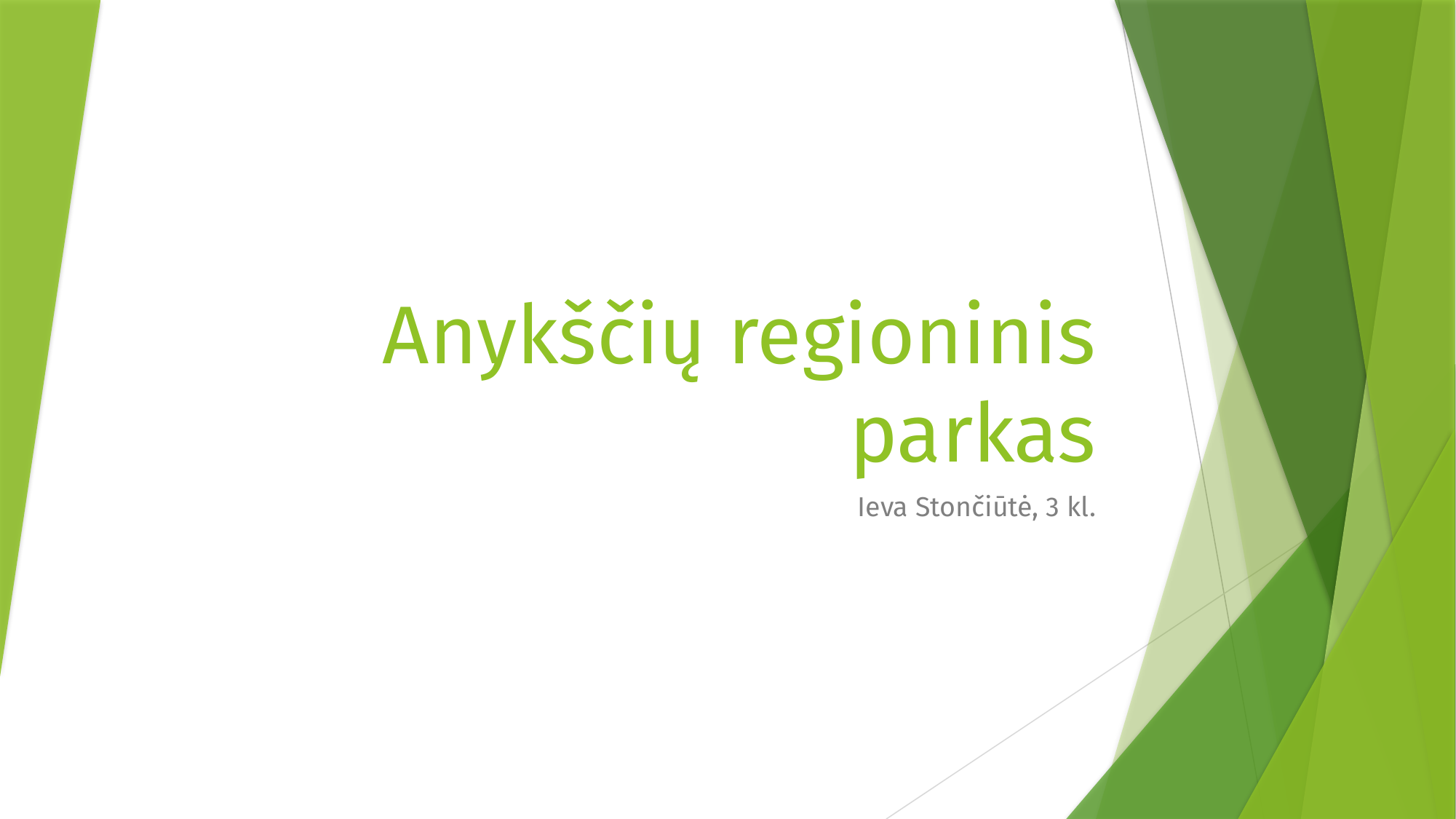

# Anykščių regioninis parkas
Ieva Stončiūtė, 3 kl.